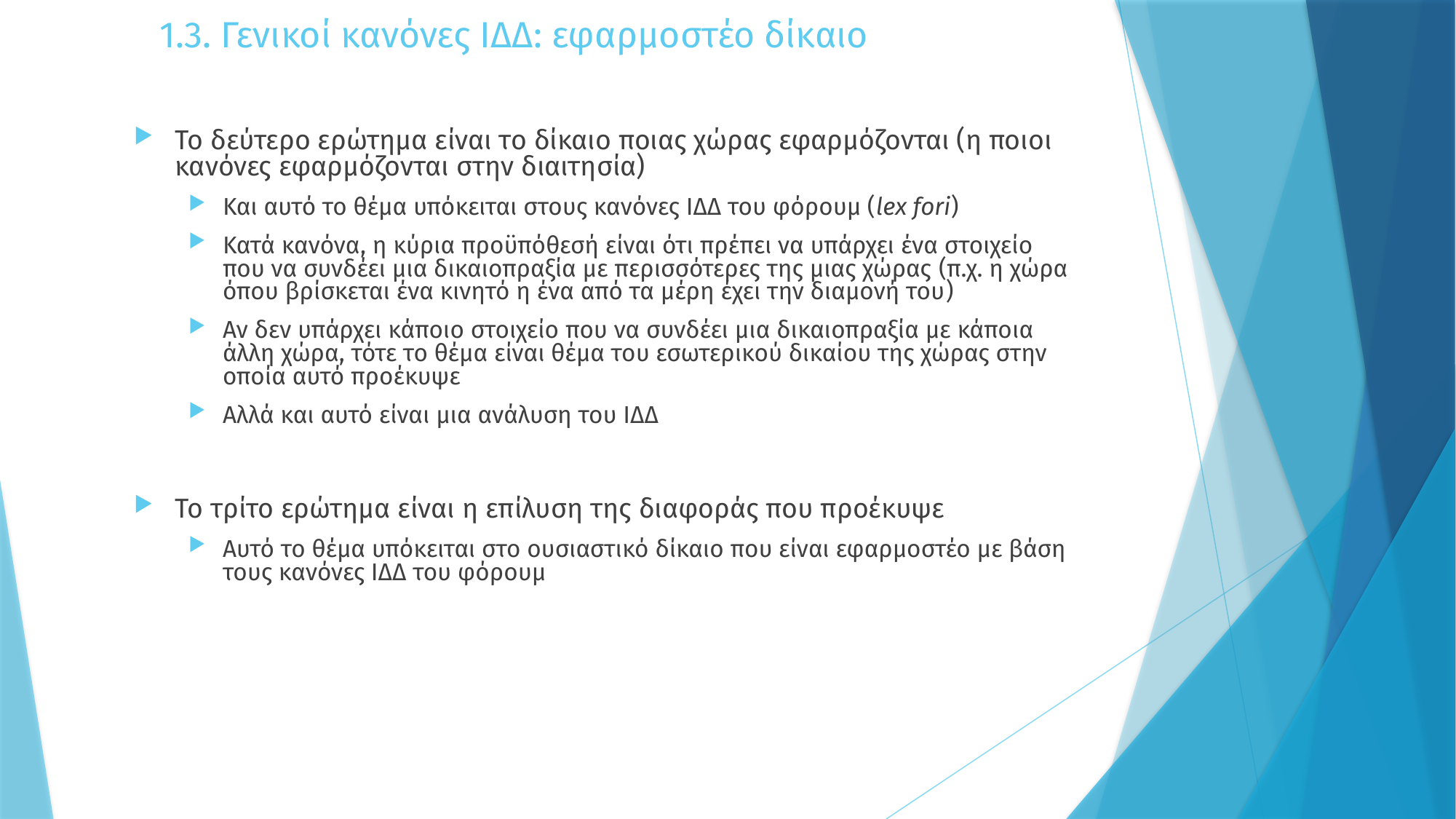

# 1.3. Γενικοί κανόνες ΙΔΔ: εφαρμοστέο δίκαιο
Το δεύτερο ερώτημα είναι το δίκαιο ποιας χώρας εφαρμόζονται (η ποιοι κανόνες εφαρμόζονται στην διαιτησία)
Και αυτό το θέμα υπόκειται στους κανόνες ΙΔΔ του φόρουμ (lex fori)
Κατά κανόνα, η κύρια προϋπόθεσή είναι ότι πρέπει να υπάρχει ένα στοιχείο που να συνδέει μια δικαιοπραξία με περισσότερες της μιας χώρας (π.χ. η χώρα όπου βρίσκεται ένα κινητό η ένα από τα μέρη έχει την διαμονή του)
Αν δεν υπάρχει κάποιο στοιχείο που να συνδέει μια δικαιοπραξία με κάποια άλλη χώρα, τότε το θέμα είναι θέμα του εσωτερικού δικαίου της χώρας στην οποία αυτό προέκυψε
Αλλά και αυτό είναι μια ανάλυση του ΙΔΔ

Το τρίτο ερώτημα είναι η επίλυση της διαφοράς που προέκυψε
Αυτό το θέμα υπόκειται στο ουσιαστικό δίκαιο που είναι εφαρμοστέο με βάση τους κανόνες ΙΔΔ του φόρουμ